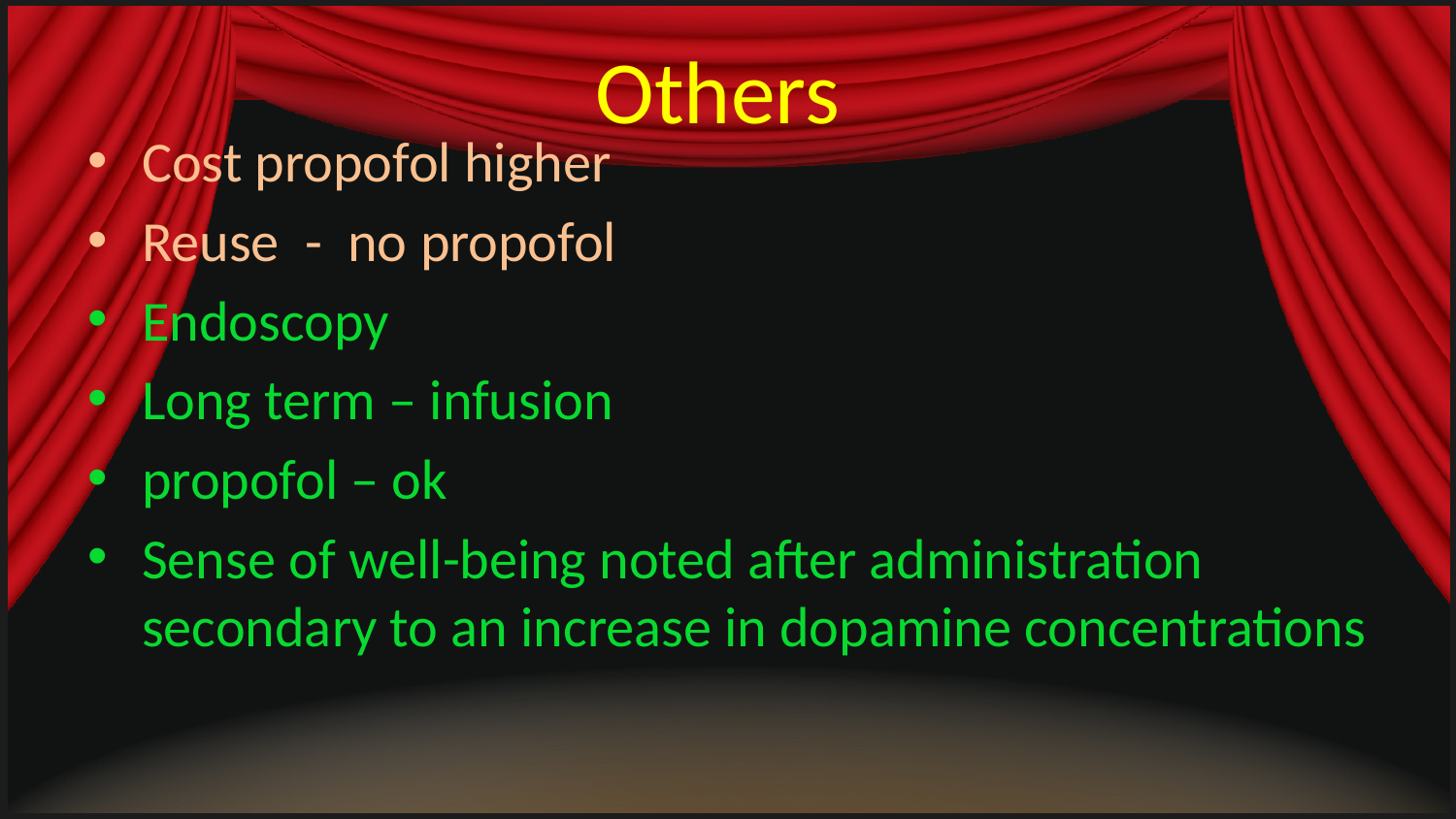

# Others
Cost propofol higher
Reuse  -  no propofol
Endoscopy
Long term – infusion
propofol – ok
Sense of well-being noted after administration secondary to an increase in dopamine concentrations